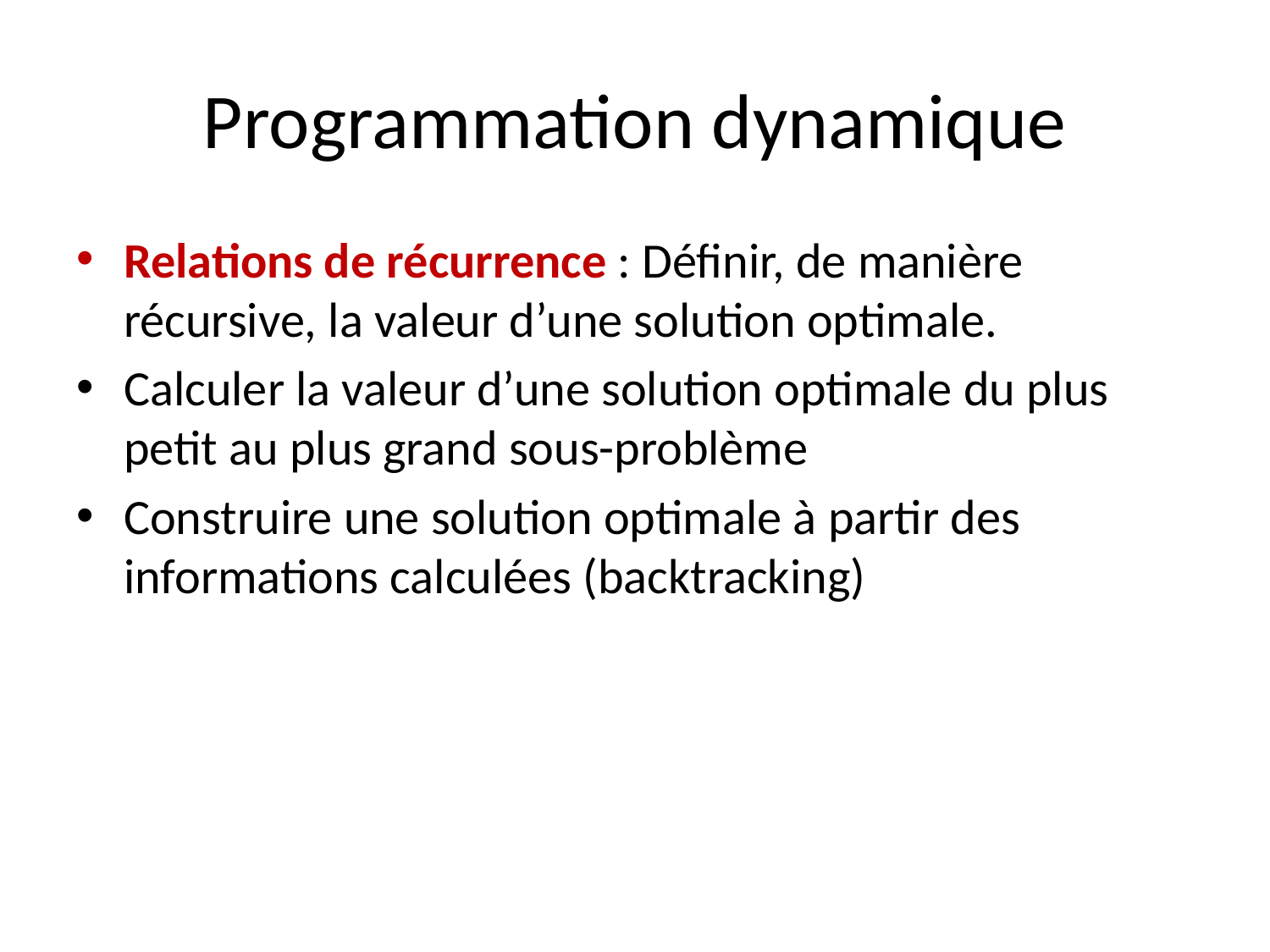

# Programmation dynamique
Relations de récurrence : Définir, de manière récursive, la valeur d’une solution optimale.
Calculer la valeur d’une solution optimale du plus petit au plus grand sous-problème
Construire une solution optimale à partir des informations calculées (backtracking)